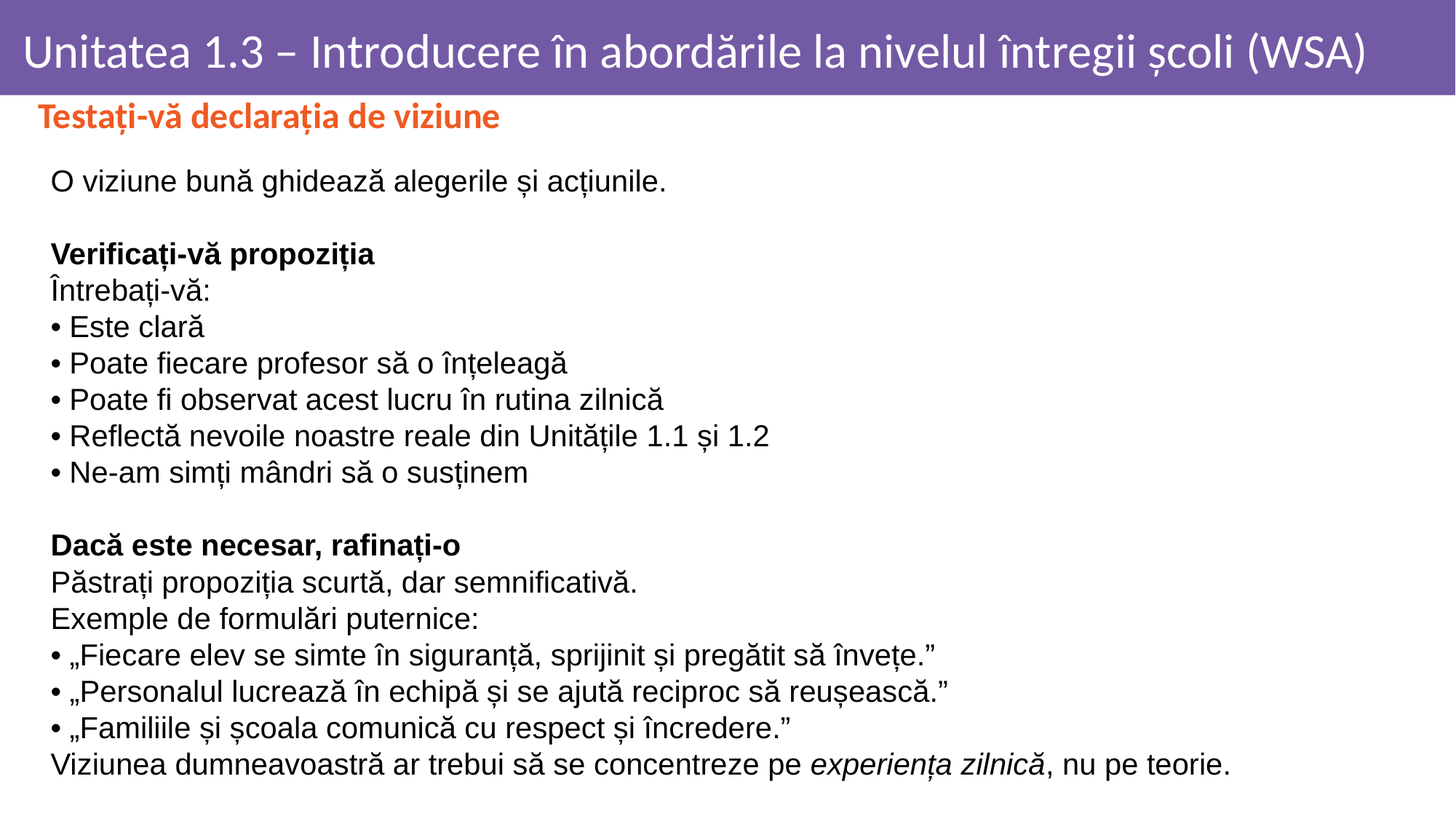

# Unitatea 1.3 – Introducere în abordările la nivelul întregii școli (WSA)
Testați-vă declarația de viziune
O viziune bună ghidează alegerile și acțiunile.

Verificați-vă propoziția
Întrebați-vă:
• Este clară
• Poate fiecare profesor să o înțeleagă
• Poate fi observat acest lucru în rutina zilnică
• Reflectă nevoile noastre reale din Unitățile 1.1 și 1.2
• Ne-am simți mândri să o susținem

Dacă este necesar, rafinați-o
Păstrați propoziția scurtă, dar semnificativă.
Exemple de formulări puternice:
• „Fiecare elev se simte în siguranță, sprijinit și pregătit să învețe.”
• „Personalul lucrează în echipă și se ajută reciproc să reușească.”
• „Familiile și școala comunică cu respect și încredere.”
Viziunea dumneavoastră ar trebui să se concentreze pe experiența zilnică, nu pe teorie.